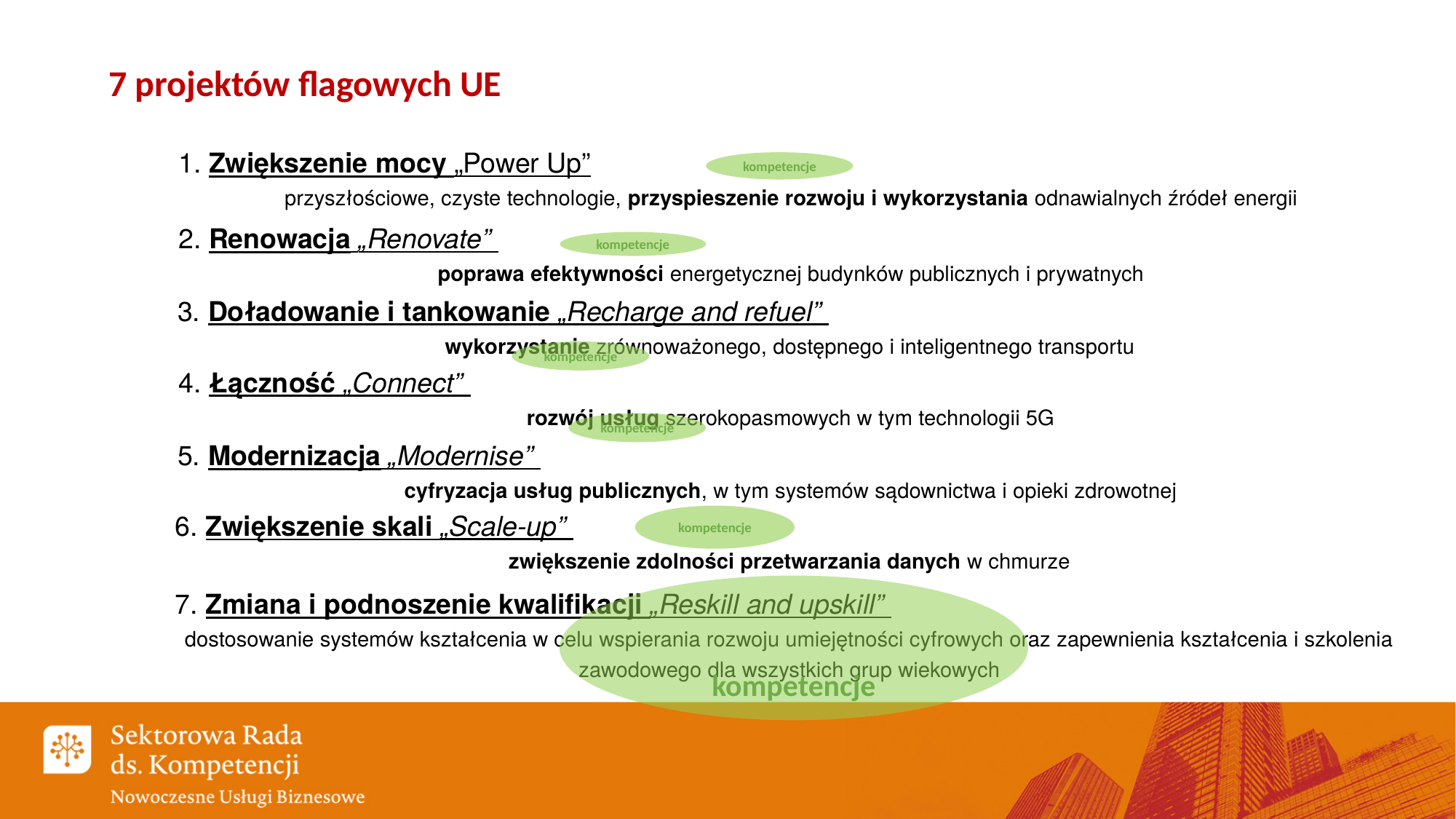

# 7 projektów flagowych UE
| 1. Zwiększenie mocy „Power Up” przyszłościowe, czyste technologie, przyspieszenie rozwoju i wykorzystania odnawialnych źródeł energii |
| --- |
kompetencje
kompetencje
kompetencje
kompetencje
kompetencje

kompetencje
| 2. Renowacja „Renovate”  poprawa efektywności energetycznej budynków publicznych i prywatnych |
| --- |
| 3. Doładowanie i tankowanie „Recharge and refuel”  wykorzystanie zrównoważonego, dostępnego i inteligentnego transportu |
| --- |
| 4. Łączność „Connect”  rozwój usług szerokopasmowych w tym technologii 5G |
| --- |
| 5. Modernizacja „Modernise”  cyfryzacja usług publicznych, w tym systemów sądownictwa i opieki zdrowotnej |
| --- |
| 6. Zwiększenie skali „Scale-up”  zwiększenie zdolności przetwarzania danych w chmurze |
| --- |
| 7. Zmiana i podnoszenie kwalifikacji „Reskill and upskill”  dostosowanie systemów kształcenia w celu wspierania rozwoju umiejętności cyfrowych oraz zapewnienia kształcenia i szkolenia zawodowego dla wszystkich grup wiekowych |
| --- |